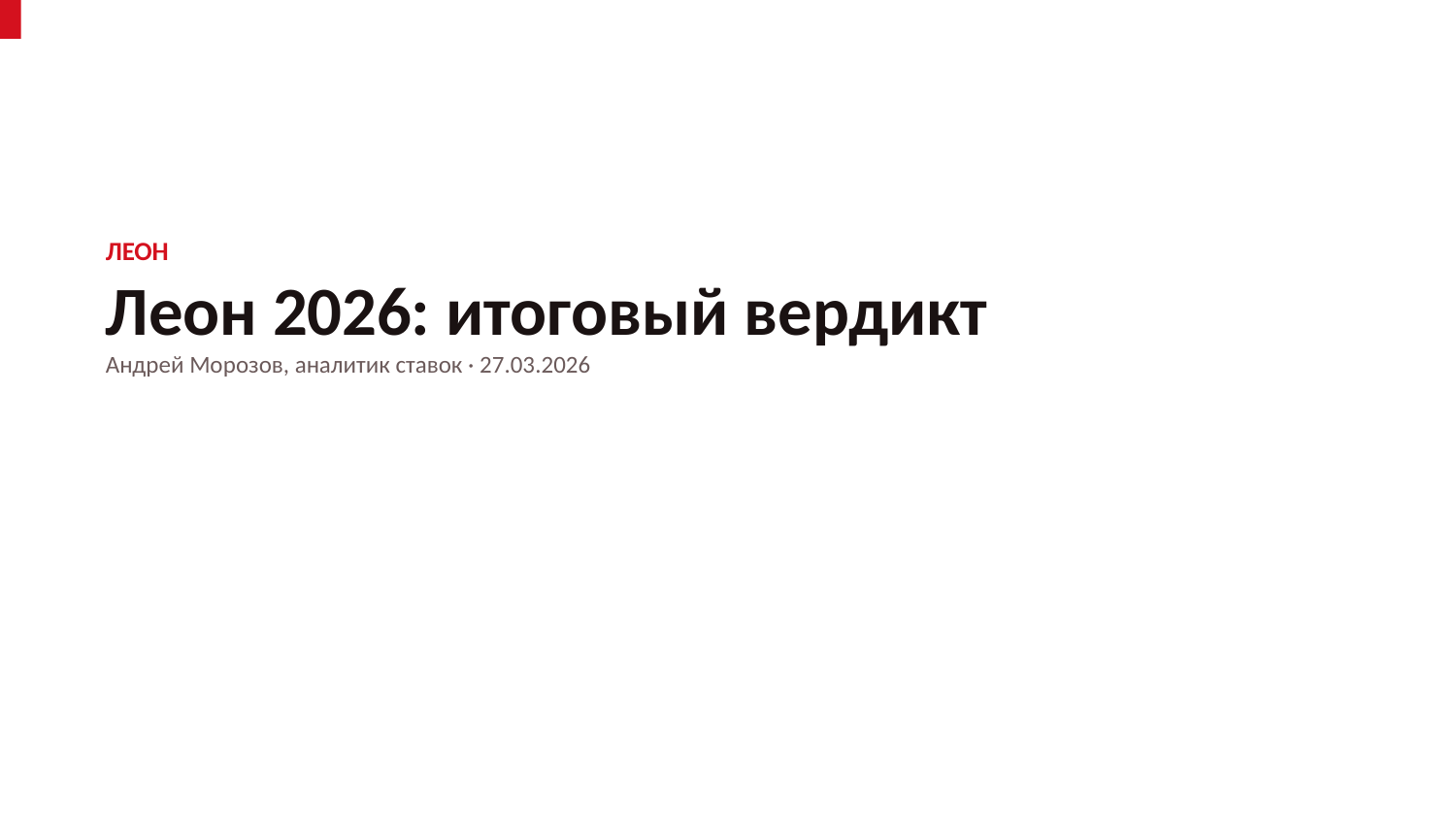

ЛЕОН
Леон 2026: итоговый вердикт
Андрей Морозов, аналитик ставок · 27.03.2026